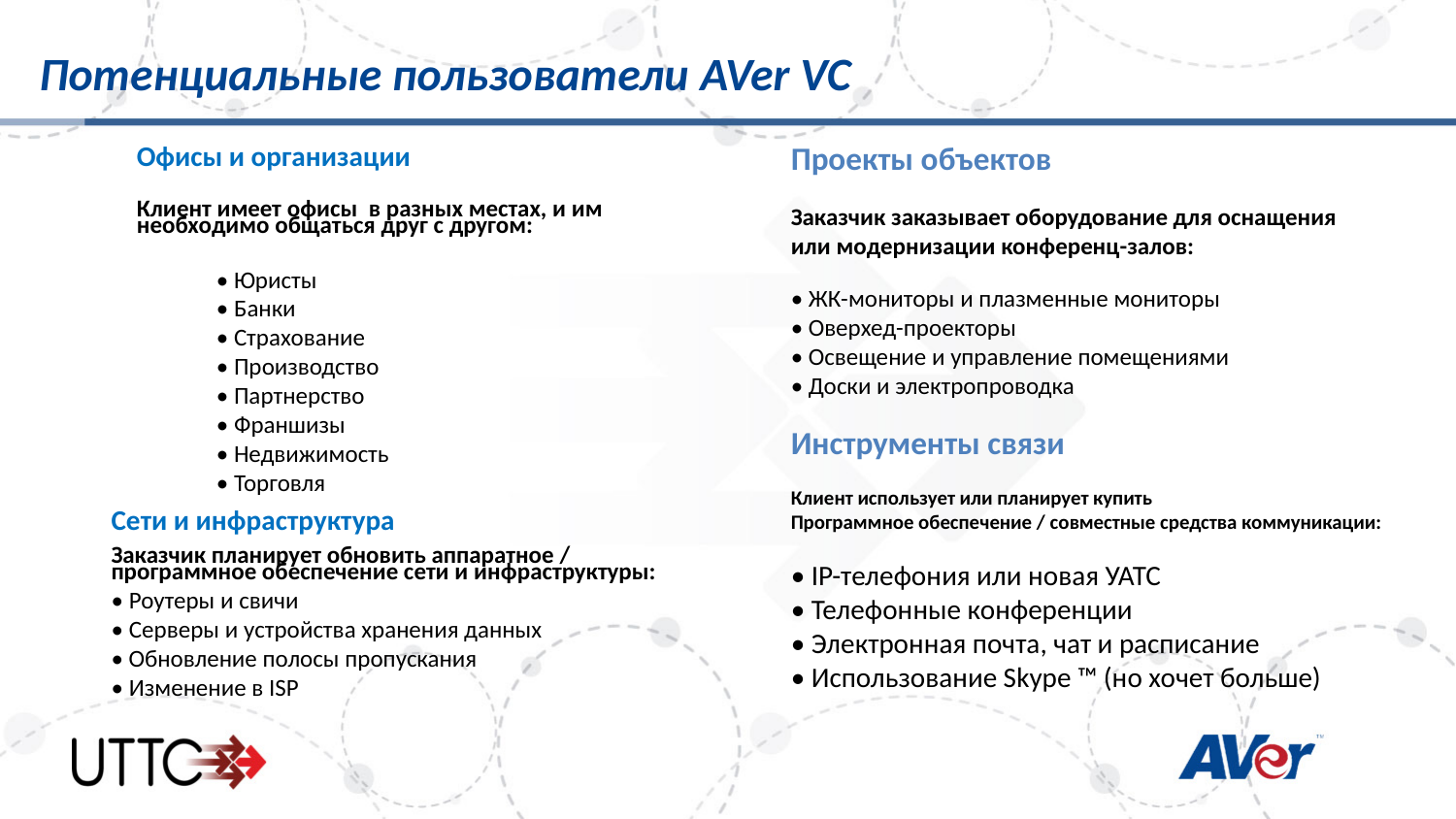

# Потенциальные пользователи AVer VC
Проекты объектов

Заказчик заказывает оборудование для оснащения или модернизации конференц-залов:

• ЖК-мониторы и плазменные мониторы
• Оверхед-проекторы
• Освещение и управление помещениями
• Доски и электропроводка

Офисы и организации

Клиент имеет офисы  в разных местах, и им необходимо общаться друг с другом:
• Юристы
• Банки
• Страхование     • Производство
• Партнерство
• Франшизы
• Недвижимость
• Торговля
Инструменты связи

Клиент использует или планирует купить
Программное обеспечение / совместные средства коммуникации:

• IP-телефония или новая УАТС
• Телефонные конференции
• Электронная почта, чат и расписание
• Использование Skype ™ (но хочет больше)

Сети и инфраструктура

Заказчик планирует обновить аппаратное / программное обеспечение сети и инфраструктуры:
• Роутеры и свичи
• Серверы и устройства хранения данных                       • Обновление полосы пропускания
• Изменение в ISP